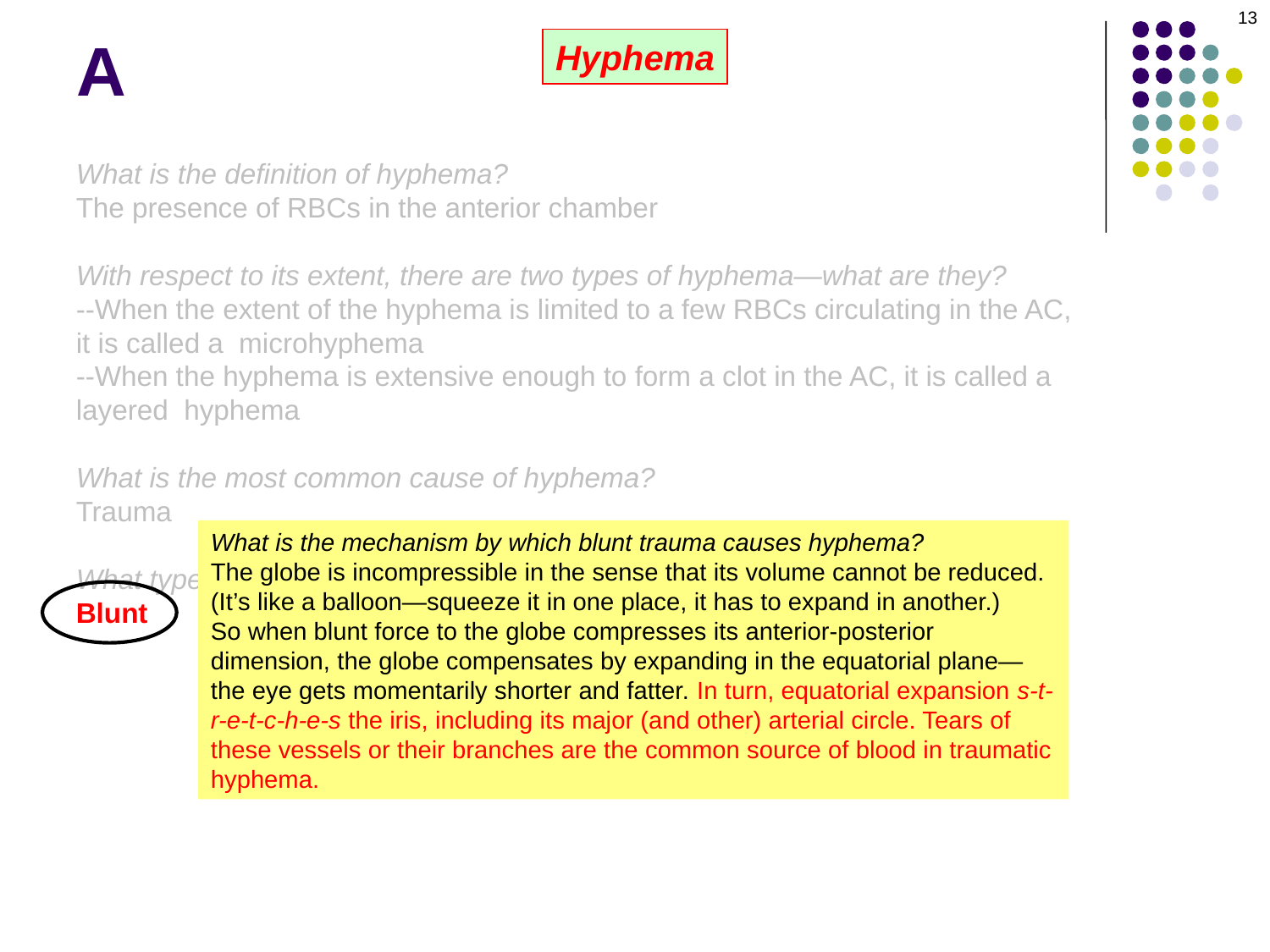

13
# A
Hyphema
What is the definition of hyphema?
The presence of RBCs in the anterior chamber

With respect to its extent, there are two types of hyphema—what are they?
--When the extent of the hyphema is limited to a few RBCs circulating in the AC, it is called a  microhyphema
--When the hyphema is extensive enough to form a clot in the AC, it is called a layered  hyphema

What is the most common cause of hyphema?
Trauma

What type of trauma is most commonly implicated?
Blunt
What is the mechanism by which blunt trauma causes hyphema?
The globe is incompressible in the sense that its volume cannot be reduced. (It’s like a balloon—squeeze it in one place, it has to expand in another.)       So when blunt force to the globe compresses its anterior-posterior dimension, the globe compensates by expanding in the equatorial plane—the eye gets momentarily shorter and fatter. In turn, equatorial expansion s-t-r-e-t-c-h-e-s the iris, including its major (and other) arterial circle. Tears of these vessels or their branches are the common source of blood in traumatic hyphema.